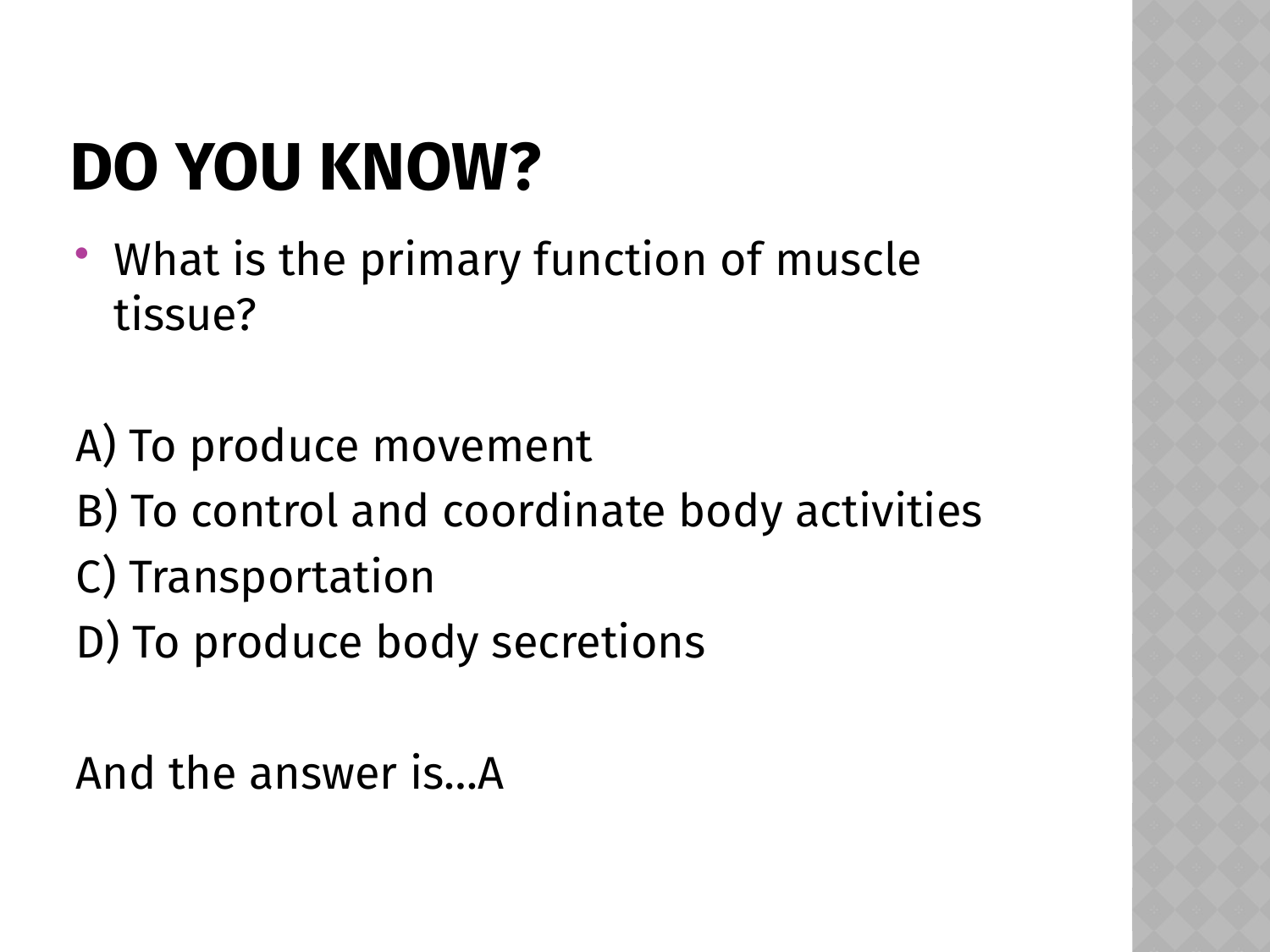

# Do you know?
What is the primary function of muscle tissue?

A) To produce movement
B) To control and coordinate body activities
C) Transportation
D) To produce body secretions

And the answer is…A